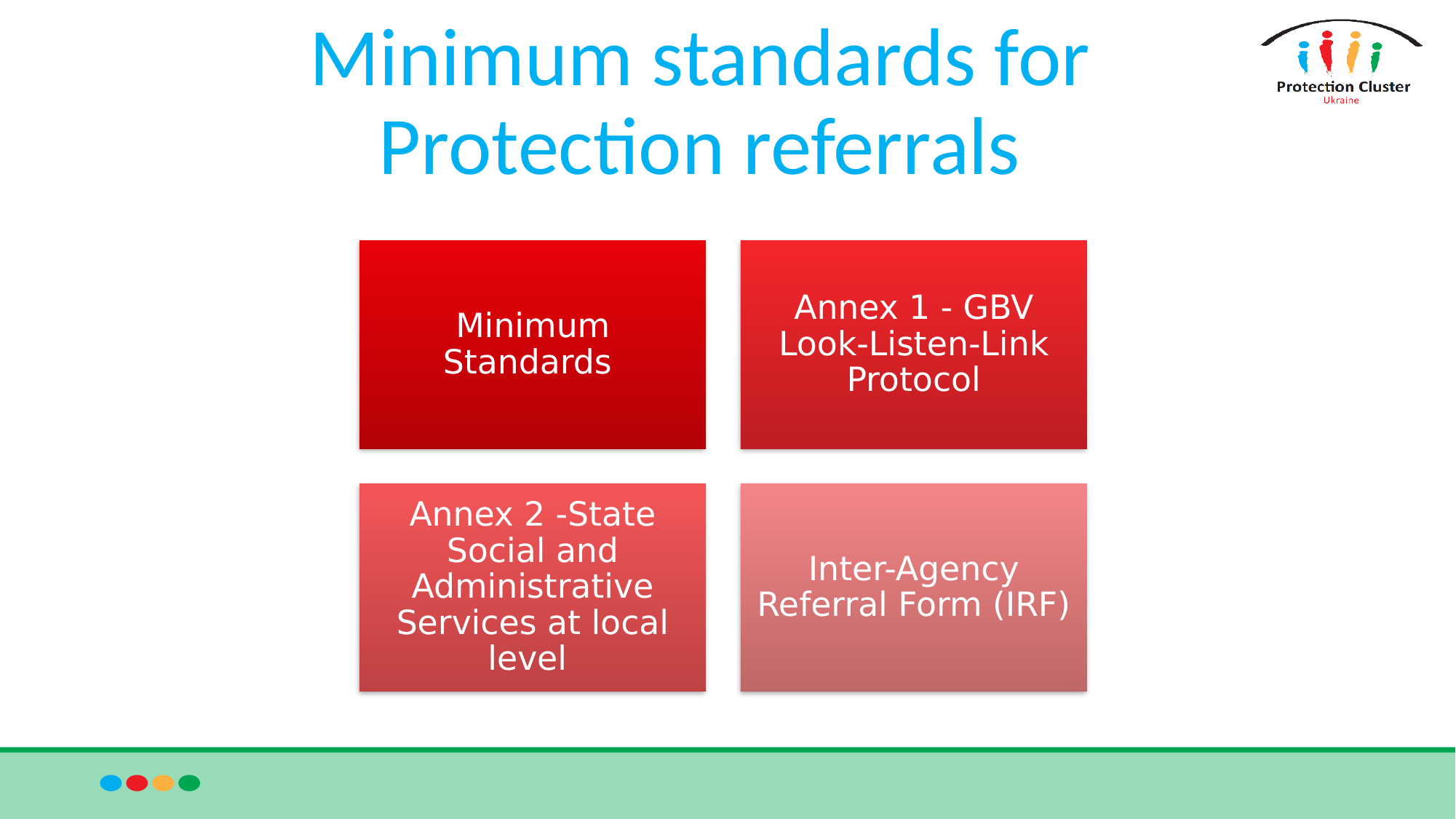

# Minimum standards for Protection referrals
Minimum Standards
Annex 1 - GBV Look-Listen-Link Protocol
Annex 2 -State Social and Administrative Services at local level
Inter-Agency Referral Form (IRF)